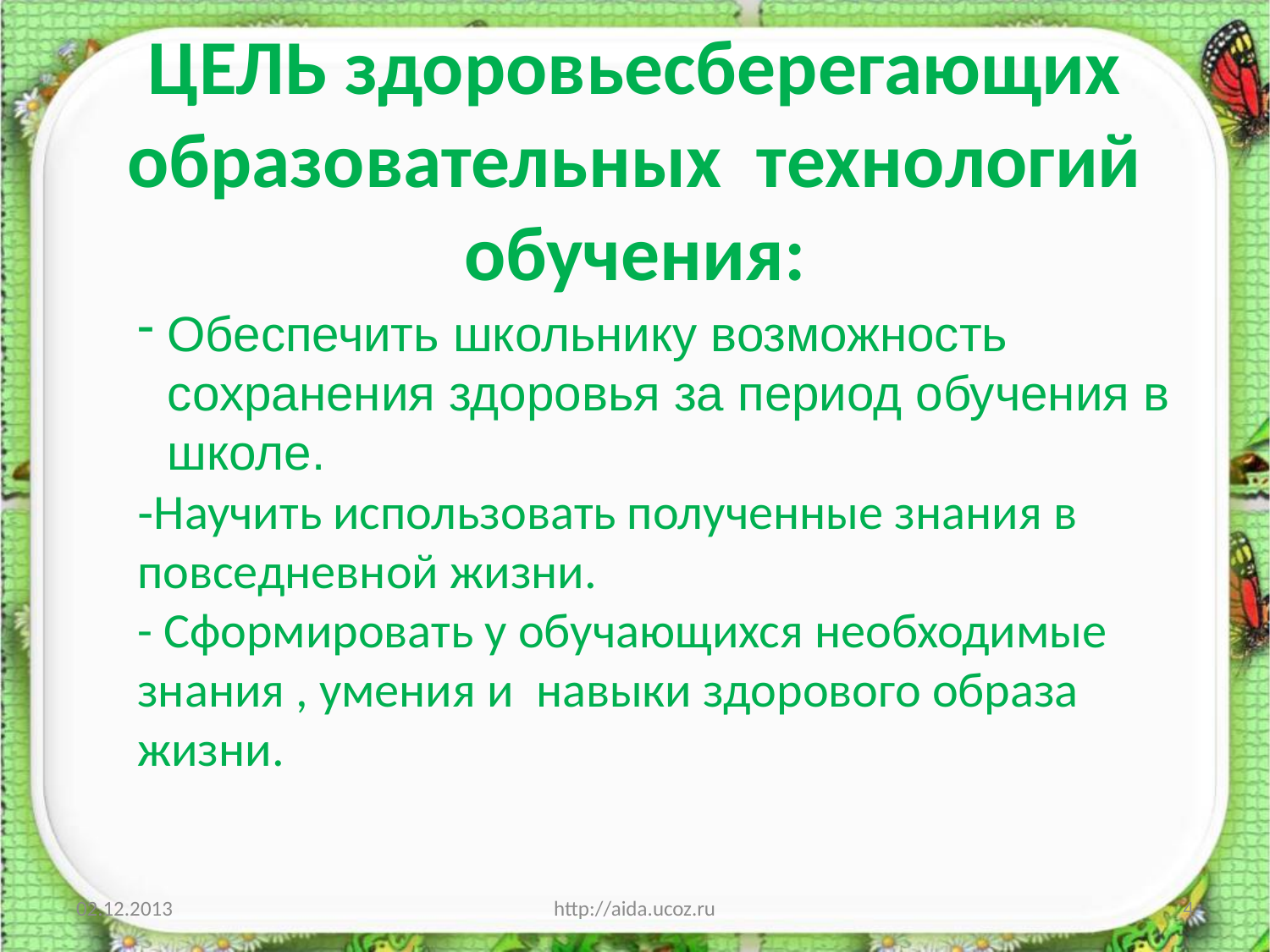

# ЦЕЛЬ здоровьесберегающих образовательных  технологий обучения:
Обеспечить школьнику возможность сохранения здоровья за период обучения в школе.
-Научить использовать полученные знания в повседневной жизни.
- Сформировать у обучающихся необходимые знания , умения и  навыки здорового образа жизни.

02.12.2013
http://aida.ucoz.ru
4